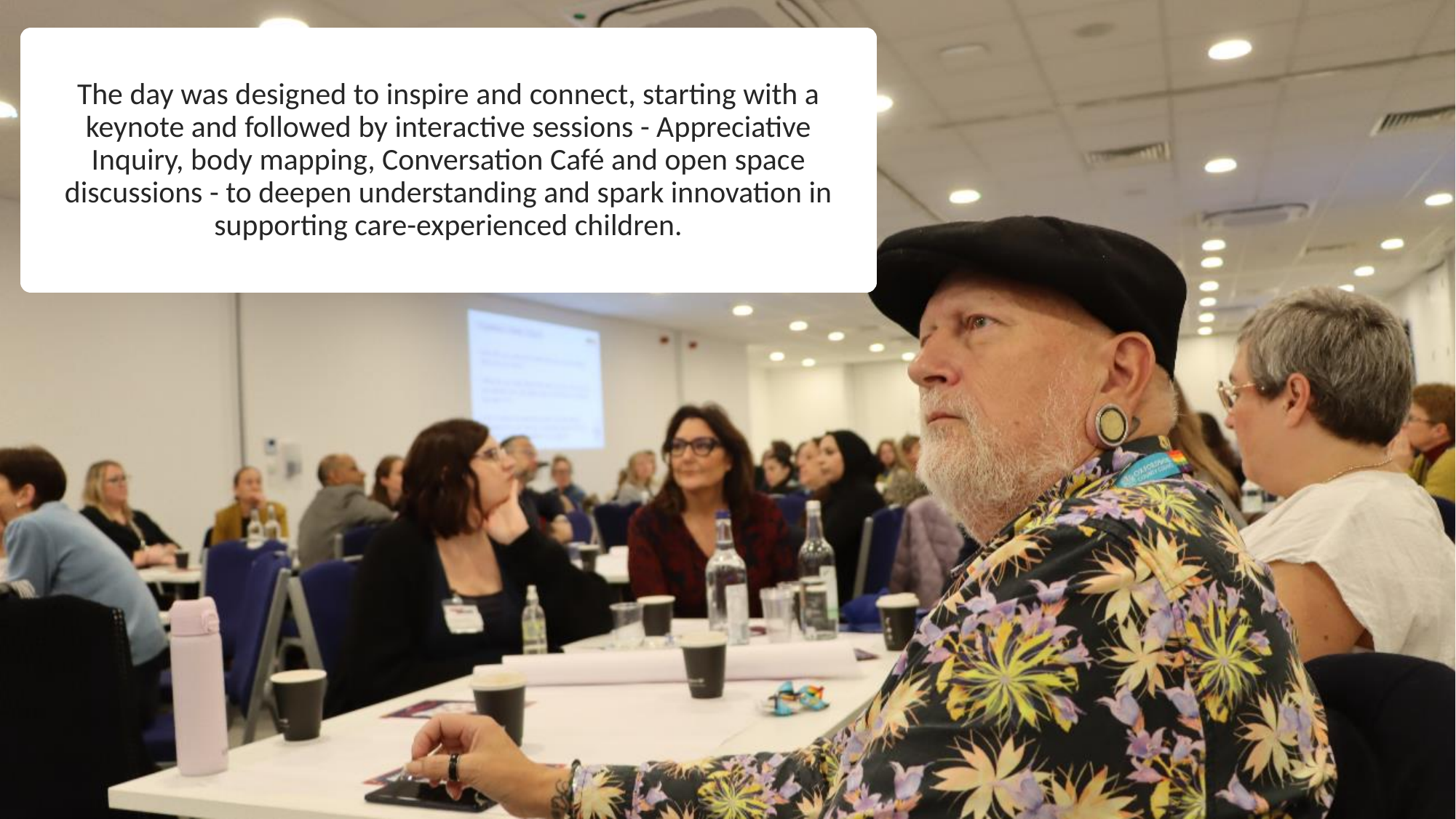

# The day was designed to inspire and connect, starting with a keynote and followed by interactive sessions - Appreciative Inquiry, body mapping, Conversation Café and open space discussions - to deepen understanding and spark innovation in supporting care-experienced children.